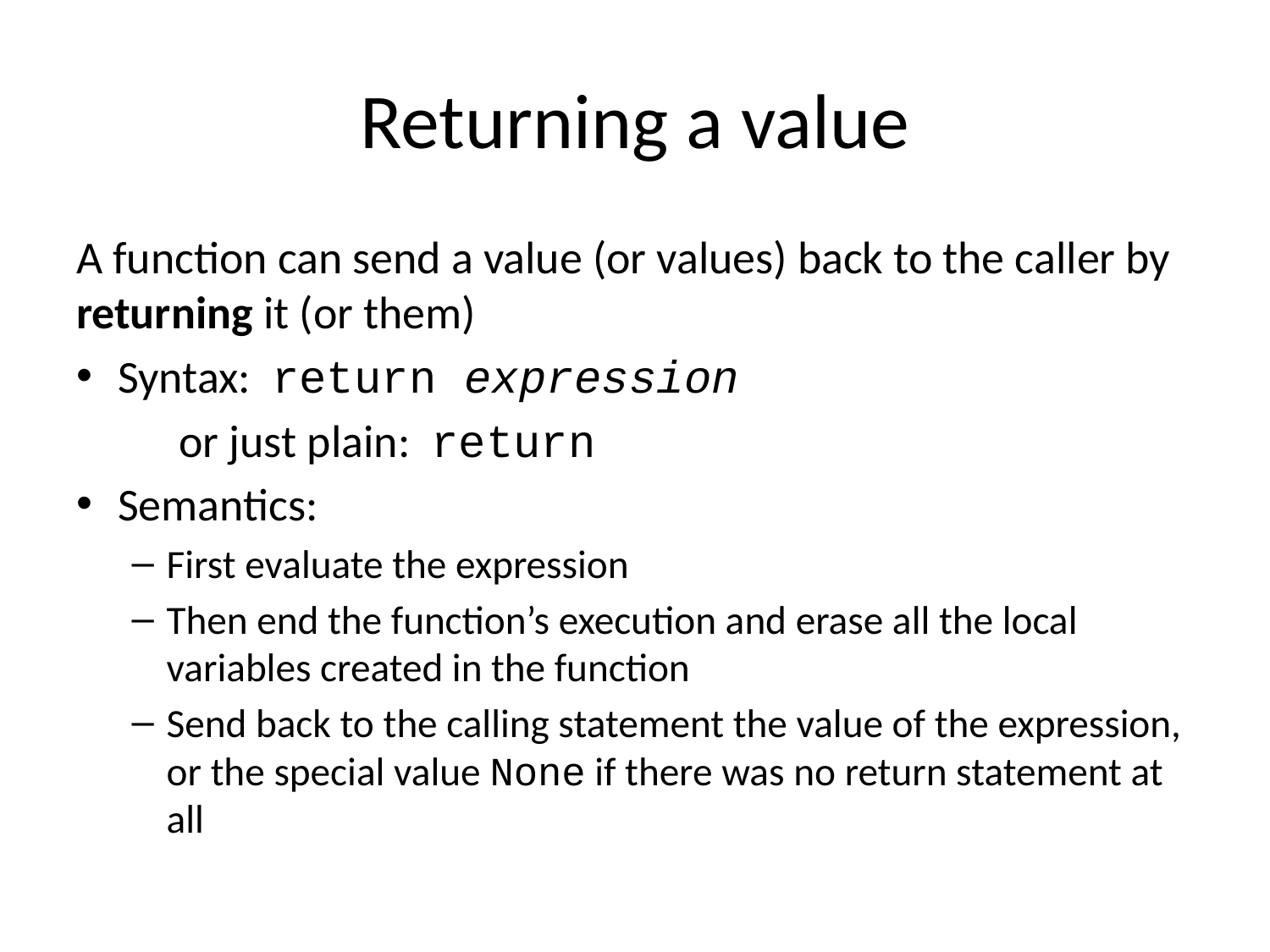

# Returning a value
A function can send a value (or values) back to the caller by returning it (or them)
Syntax:  return expression
	or just plain:  return
Semantics:
First evaluate the expression
Then end the function’s execution and erase all the local variables created in the function
Send back to the calling statement the value of the expression, or the special value None if there was no return statement at all